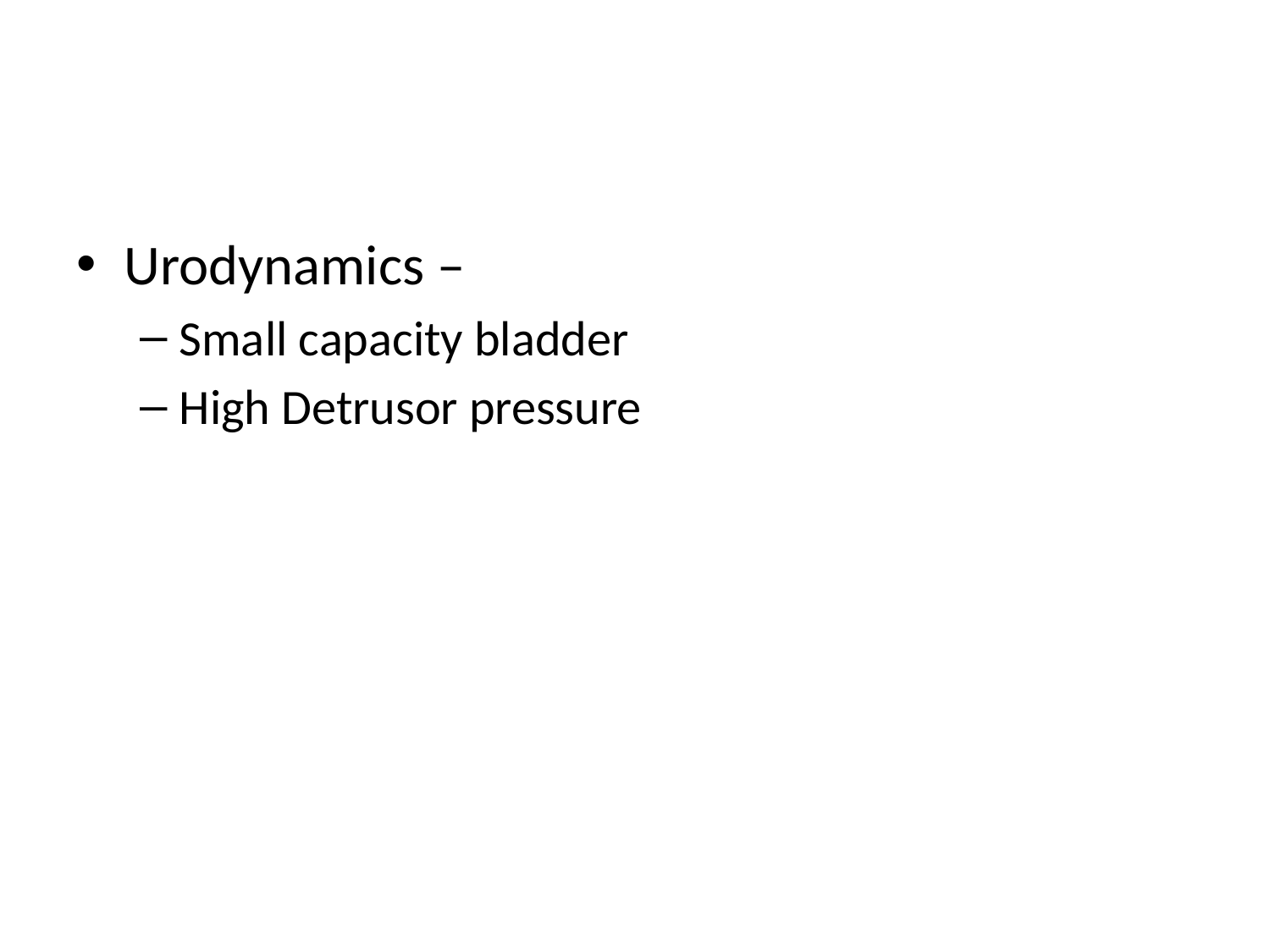

#
Urodynamics –
Small capacity bladder
High Detrusor pressure